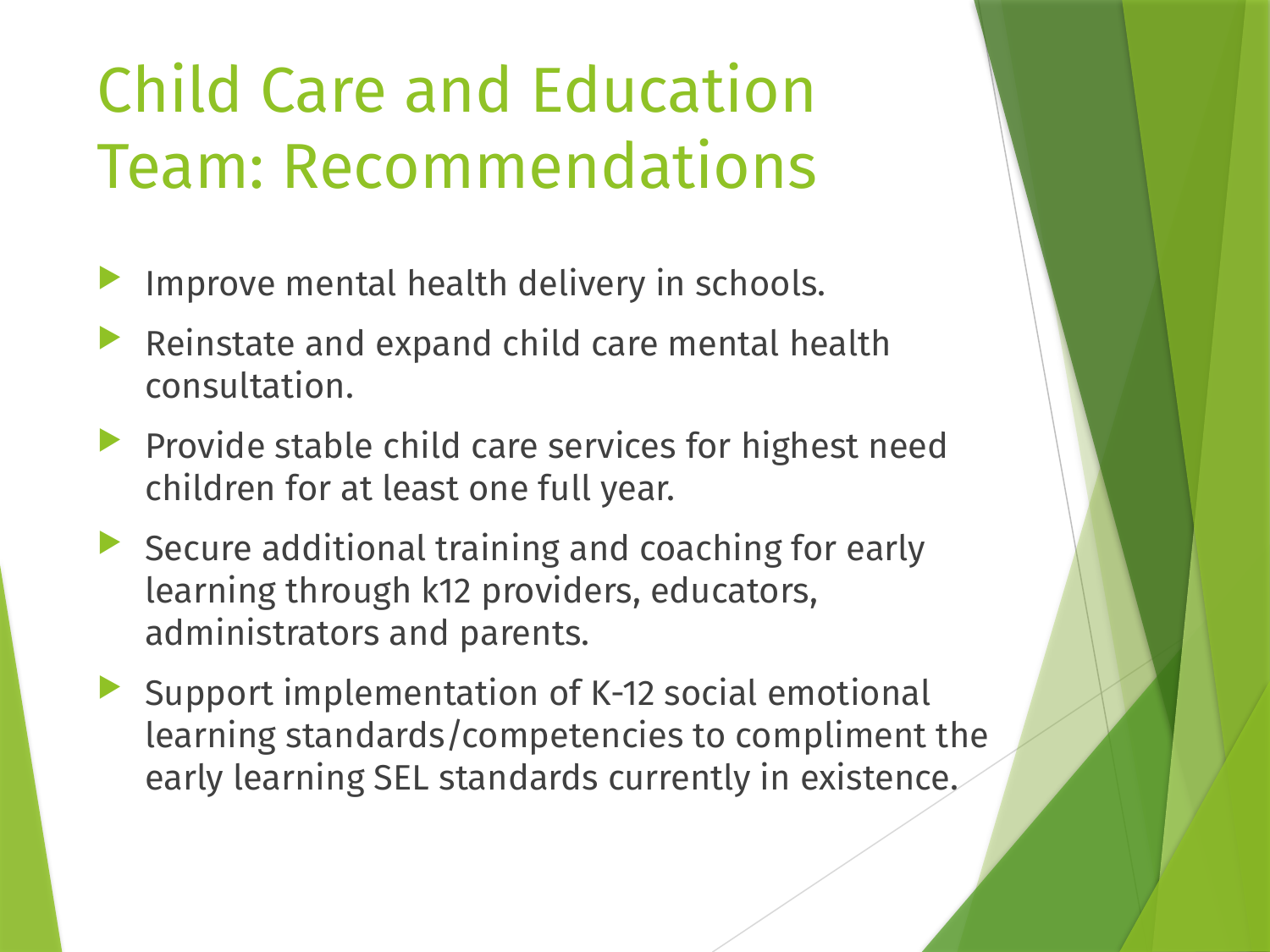

# Child Care and Education Team: Recommendations
Improve mental health delivery in schools.
Reinstate and expand child care mental health consultation.
Provide stable child care services for highest need children for at least one full year.
Secure additional training and coaching for early learning through k12 providers, educators, administrators and parents.
Support implementation of K-12 social emotional learning standards/competencies to compliment the early learning SEL standards currently in existence.